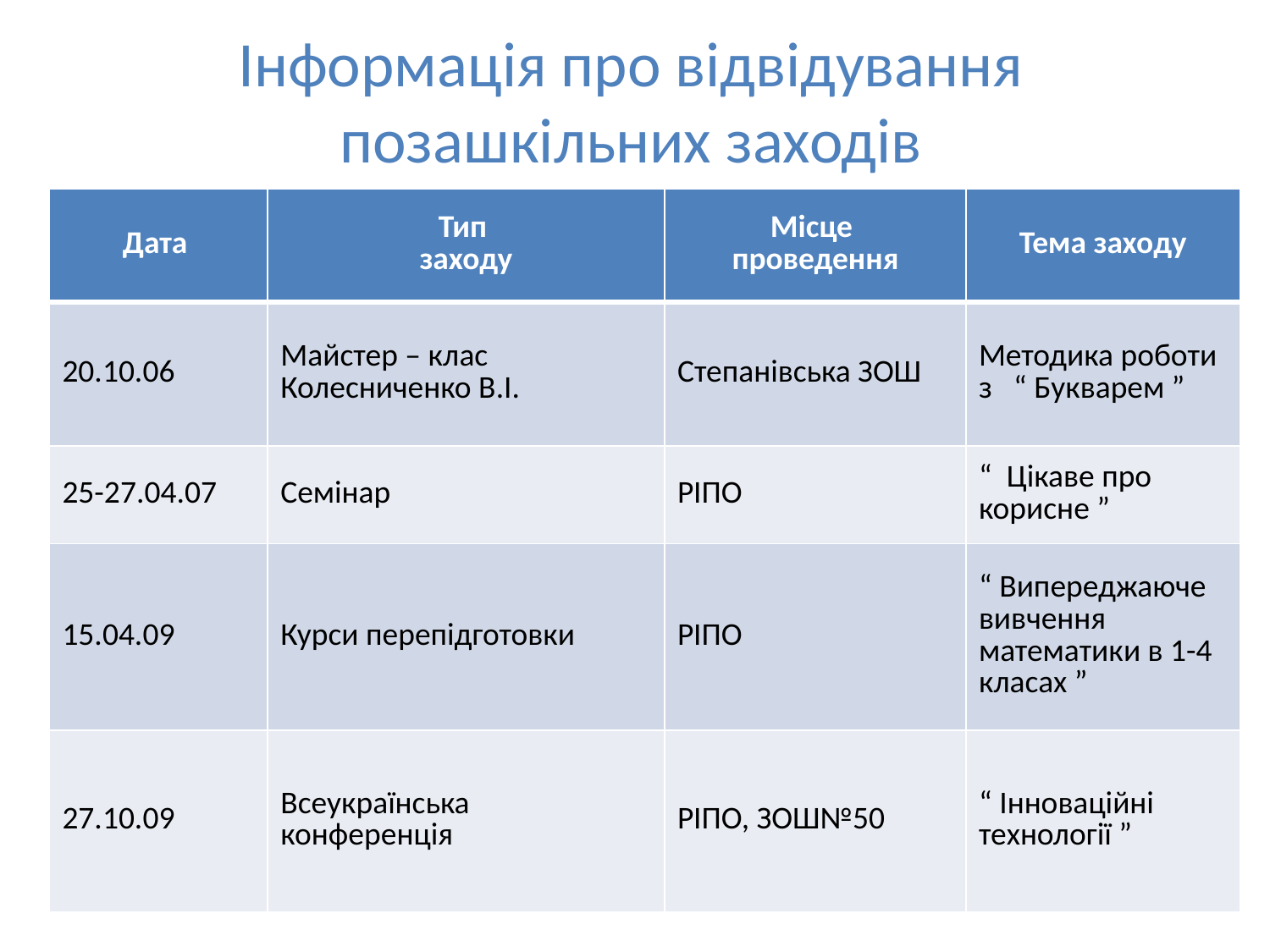

# Інформація про відвідування позашкільних заходів
| Дата | Тип заходу | Місце проведення | Тема заходу |
| --- | --- | --- | --- |
| 20.10.06 | Майстер – клас Колесниченко В.І. | Степанівська ЗОШ | Методика роботи з “ Букварем ” |
| 25-27.04.07 | Семінар | РІПО | “ Цікаве про корисне ” |
| 15.04.09 | Курси перепідготовки | РІПО | “ Випереджаюче вивчення математики в 1-4 класах ” |
| 27.10.09 | Всеукраїнська конференція | РІПО, ЗОШ№50 | “ Інноваційні технології ” |